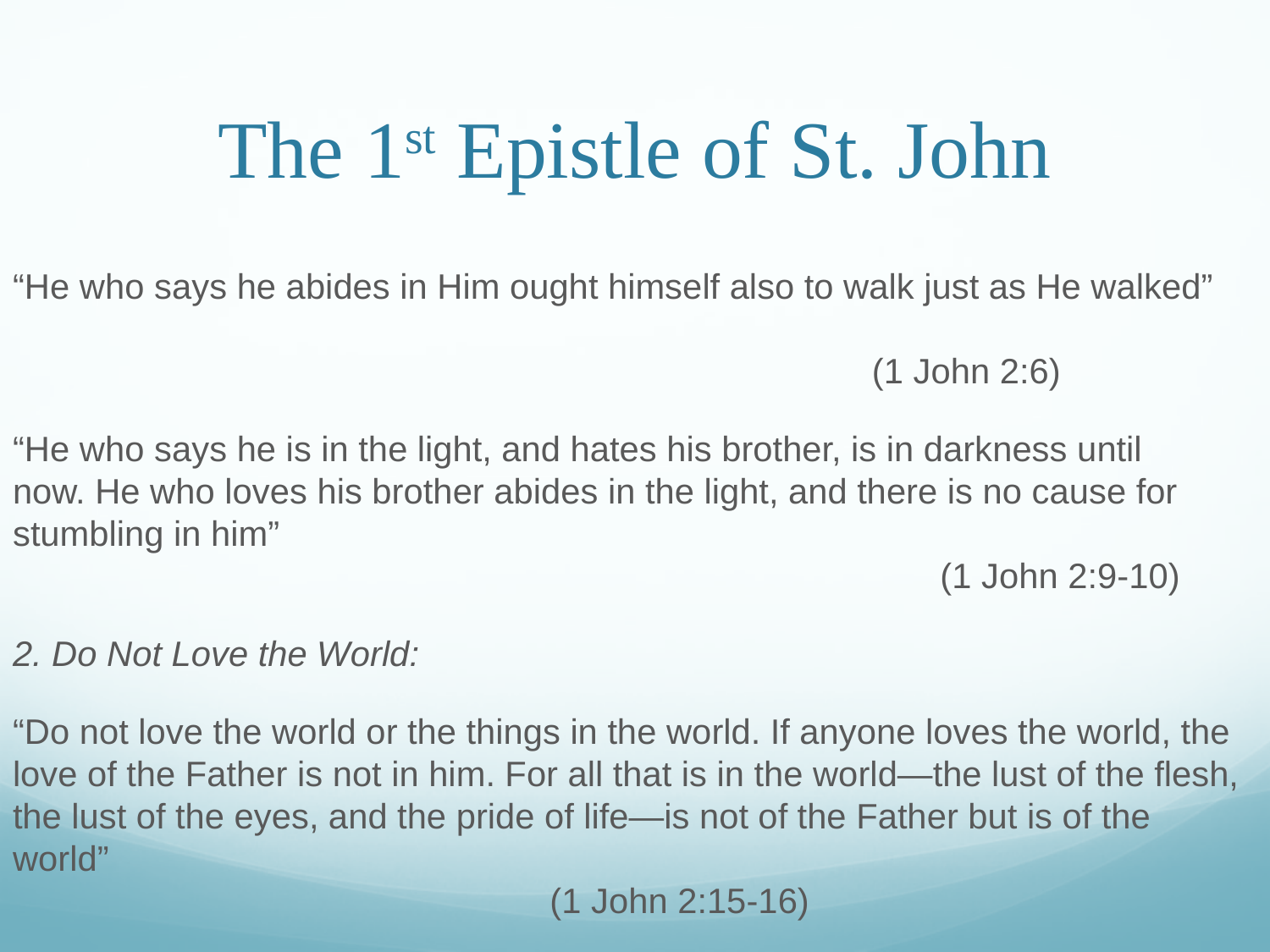

# The 1st Epistle of St. John
“He who says he abides in Him ought himself also to walk just as He walked”															          (1 John 2:6)
“He who says he is in the light, and hates his brother, is in darkness until now. He who loves his brother abides in the light, and there is no cause for stumbling in him”													                 (1 John 2:9-10)
2. Do Not Love the World:
“Do not love the world or the things in the world. If anyone loves the world, the love of the Father is not in him. For all that is in the world—the lust of the flesh, the lust of the eyes, and the pride of life—is not of the Father but is of the world”													   (1 John 2:15-16)